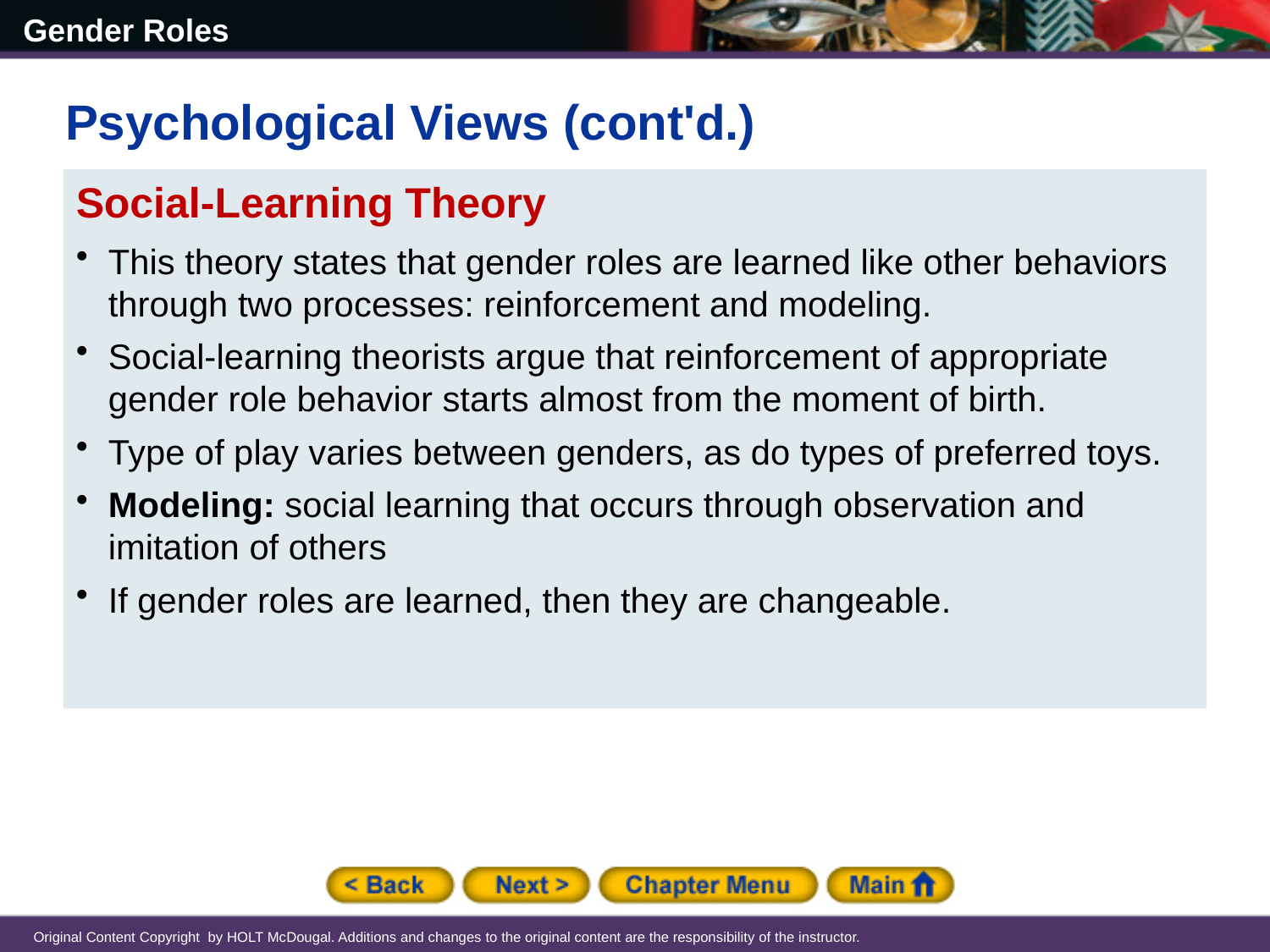

Psychological Views (cont'd.)
Social-Learning Theory
This theory states that gender roles are learned like other behaviors through two processes: reinforcement and modeling.
Social-learning theorists argue that reinforcement of appropriate gender role behavior starts almost from the moment of birth.
Type of play varies between genders, as do types of preferred toys.
Modeling: social learning that occurs through observation and imitation of others
If gender roles are learned, then they are changeable.